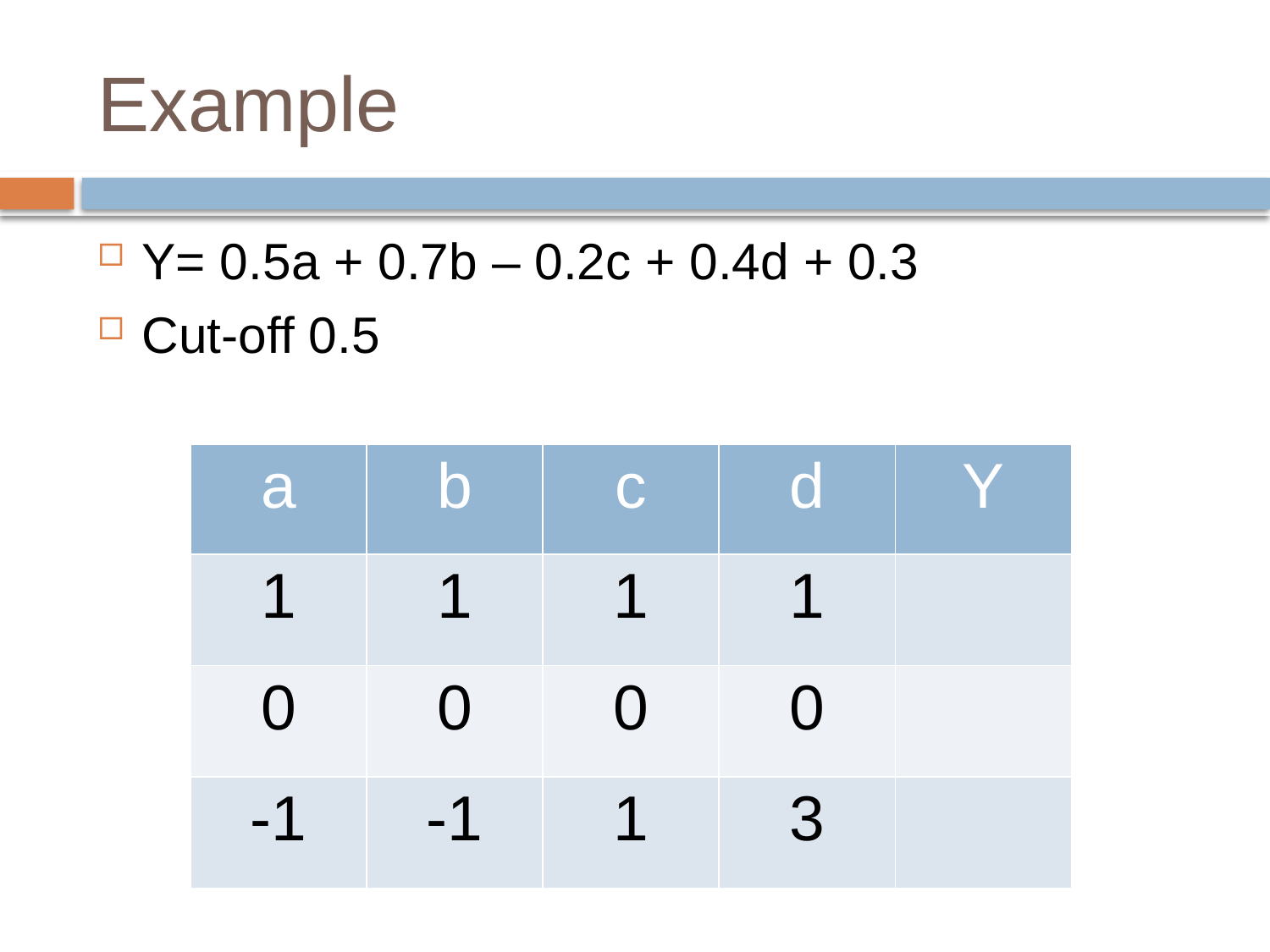

# Example
Y= 0.5a + 0.7b – 0.2c + 0.4d + 0.3
Cut-off 0.5

| a | b | c | d | Y |
| --- | --- | --- | --- | --- |
| 1 | 1 | 1 | 1 |  |
| 0 | 0 | 0 | 0 |  |
| -1 | -1 | 1 | 3 |  |